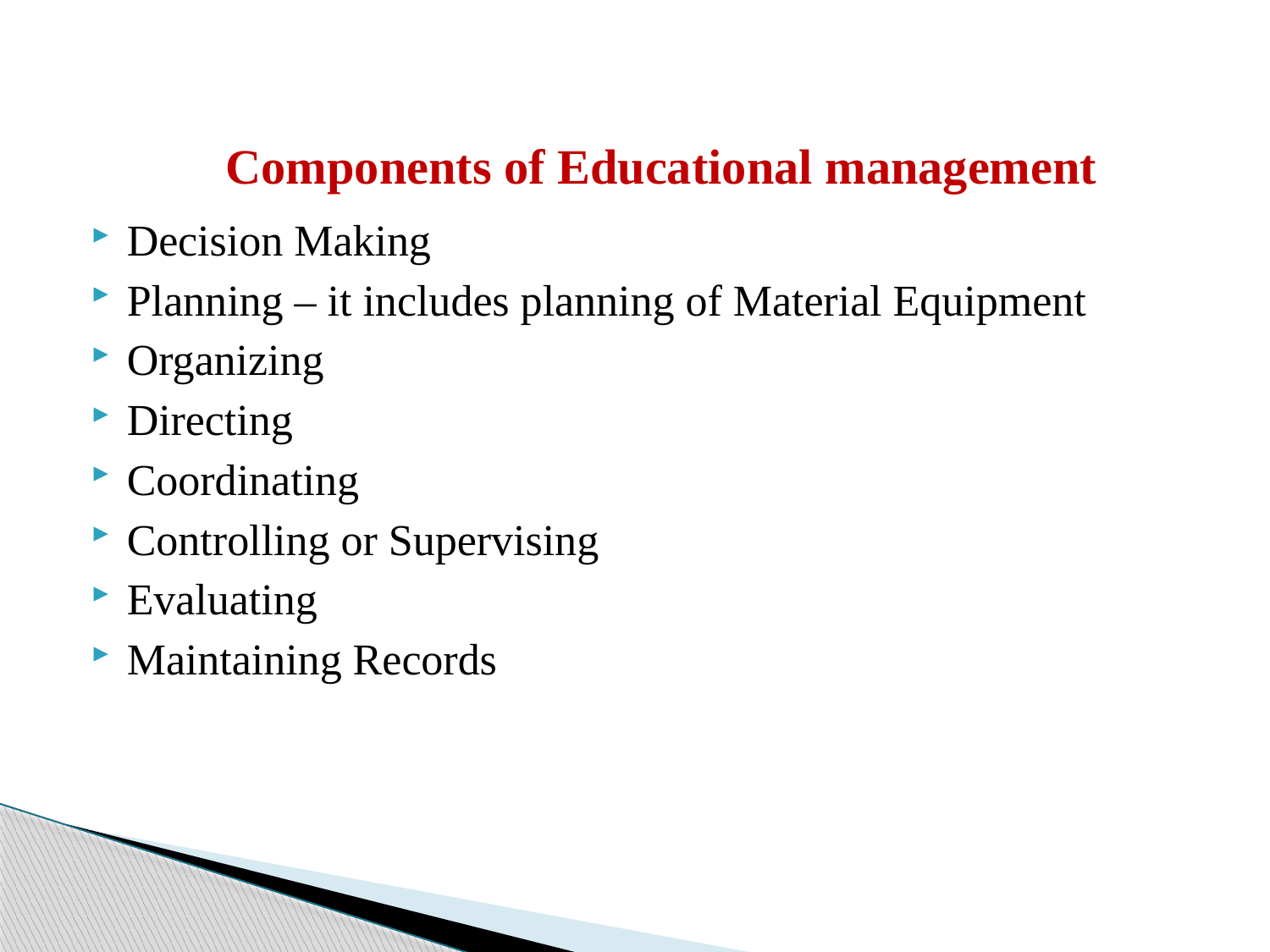

# Components of Educational management
Decision Making
Planning – it includes planning of Material Equipment
Organizing
Directing
Coordinating
Controlling or Supervising
Evaluating
Maintaining Records